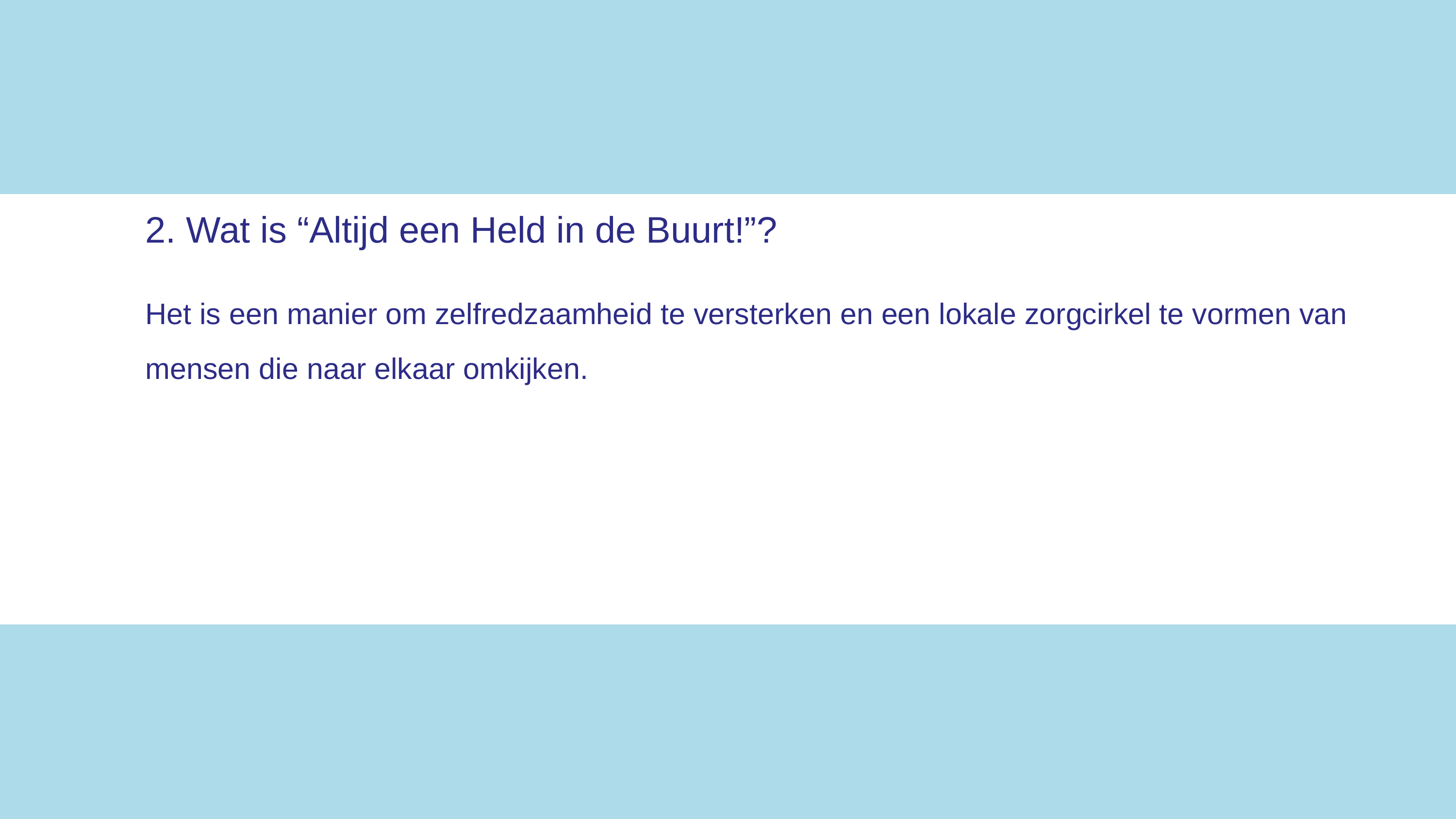

2. Wat is “Altijd een Held in de Buurt!”?
Het is een manier om zelfredzaamheid te versterken en een lokale zorgcirkel te vormen van mensen die naar elkaar omkijken.